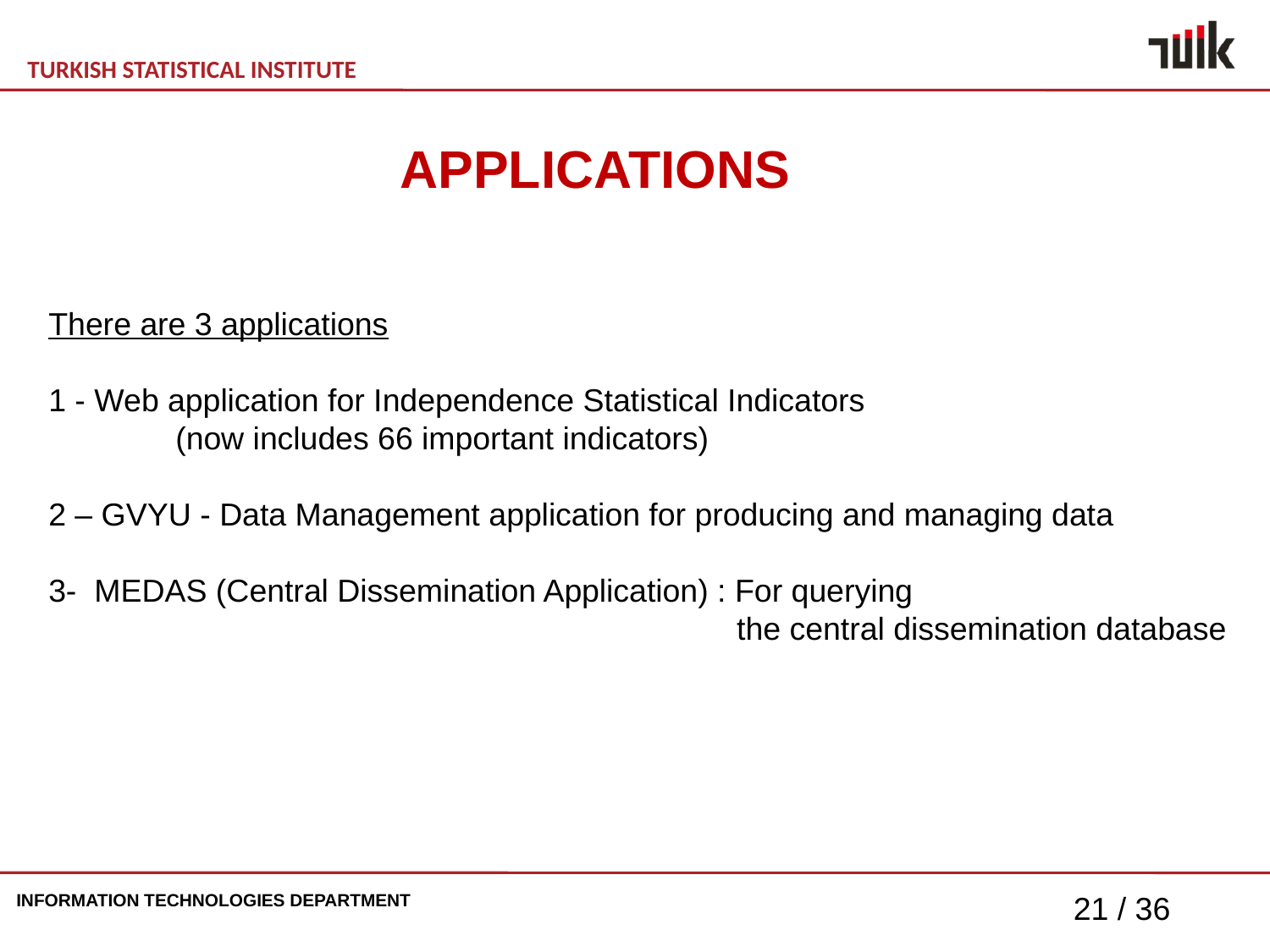

APPLICATIONS
There are 3 applications

1 - Web application for Independence Statistical Indicators
	(now includes 66 important indicators)

2 – GVYU - Data Management application for producing and managing data

3-  MEDAS (Central Dissemination Application) : For querying
					      the central dissemination database